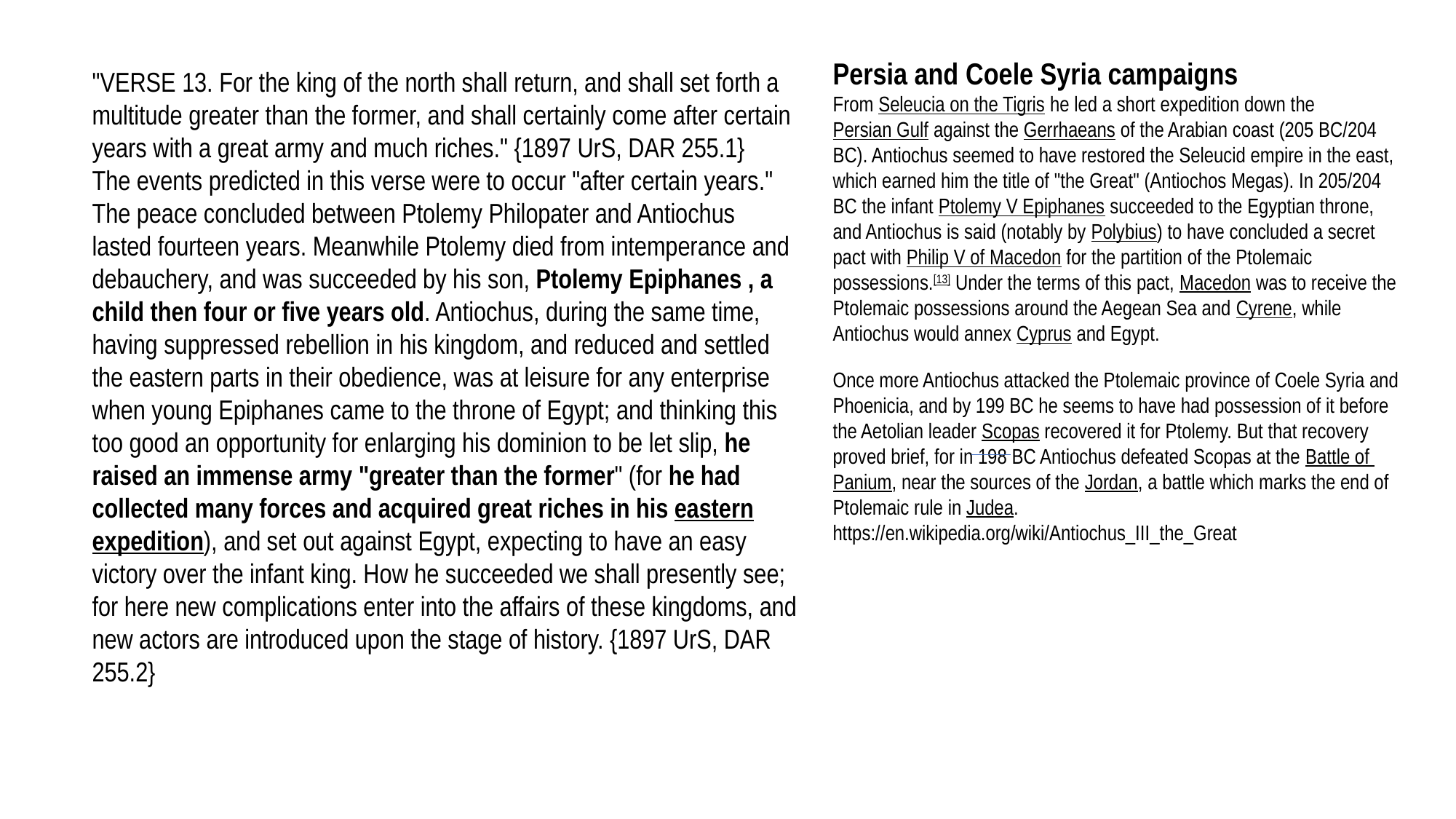

Persia and Coele Syria campaigns
From Seleucia on the Tigris he led a short expedition down the Persian Gulf against the Gerrhaeans of the Arabian coast (205 BC/204 BC). Antiochus seemed to have restored the Seleucid empire in the east, which earned him the title of "the Great" (Antiochos Megas). In 205/204 BC the infant Ptolemy V Epiphanes succeeded to the Egyptian throne, and Antiochus is said (notably by Polybius) to have concluded a secret pact with Philip V of Macedon for the partition of the Ptolemaic possessions.[13] Under the terms of this pact, Macedon was to receive the Ptolemaic possessions around the Aegean Sea and Cyrene, while Antiochus would annex Cyprus and Egypt.
Once more Antiochus attacked the Ptolemaic province of Coele Syria and Phoenicia, and by 199 BC he seems to have had possession of it before the Aetolian leader Scopas recovered it for Ptolemy. But that recovery proved brief, for in 198 BC Antiochus defeated Scopas at the Battle of Panium, near the sources of the Jordan, a battle which marks the end of Ptolemaic rule in Judea.
https://en.wikipedia.org/wiki/Antiochus_III_the_Great

"VERSE 13. For the king of the north shall return, and shall set forth a multitude greater than the former, and shall certainly come after certain years with a great army and much riches." {1897 UrS, DAR 255.1}
The events predicted in this verse were to occur "after certain years." The peace concluded between Ptolemy Philopater and Antiochus lasted fourteen years. Meanwhile Ptolemy died from intemperance and debauchery, and was succeeded by his son, Ptolemy Epiphanes , a child then four or five years old. Antiochus, during the same time, having suppressed rebellion in his kingdom, and reduced and settled the eastern parts in their obedience, was at leisure for any enterprise when young Epiphanes came to the throne of Egypt; and thinking this too good an opportunity for enlarging his dominion to be let slip, he raised an immense army "greater than the former" (for he had collected many forces and acquired great riches in his eastern expedition), and set out against Egypt, expecting to have an easy victory over the infant king. How he succeeded we shall presently see; for here new complications enter into the affairs of these kingdoms, and new actors are introduced upon the stage of history. {1897 UrS, DAR 255.2}